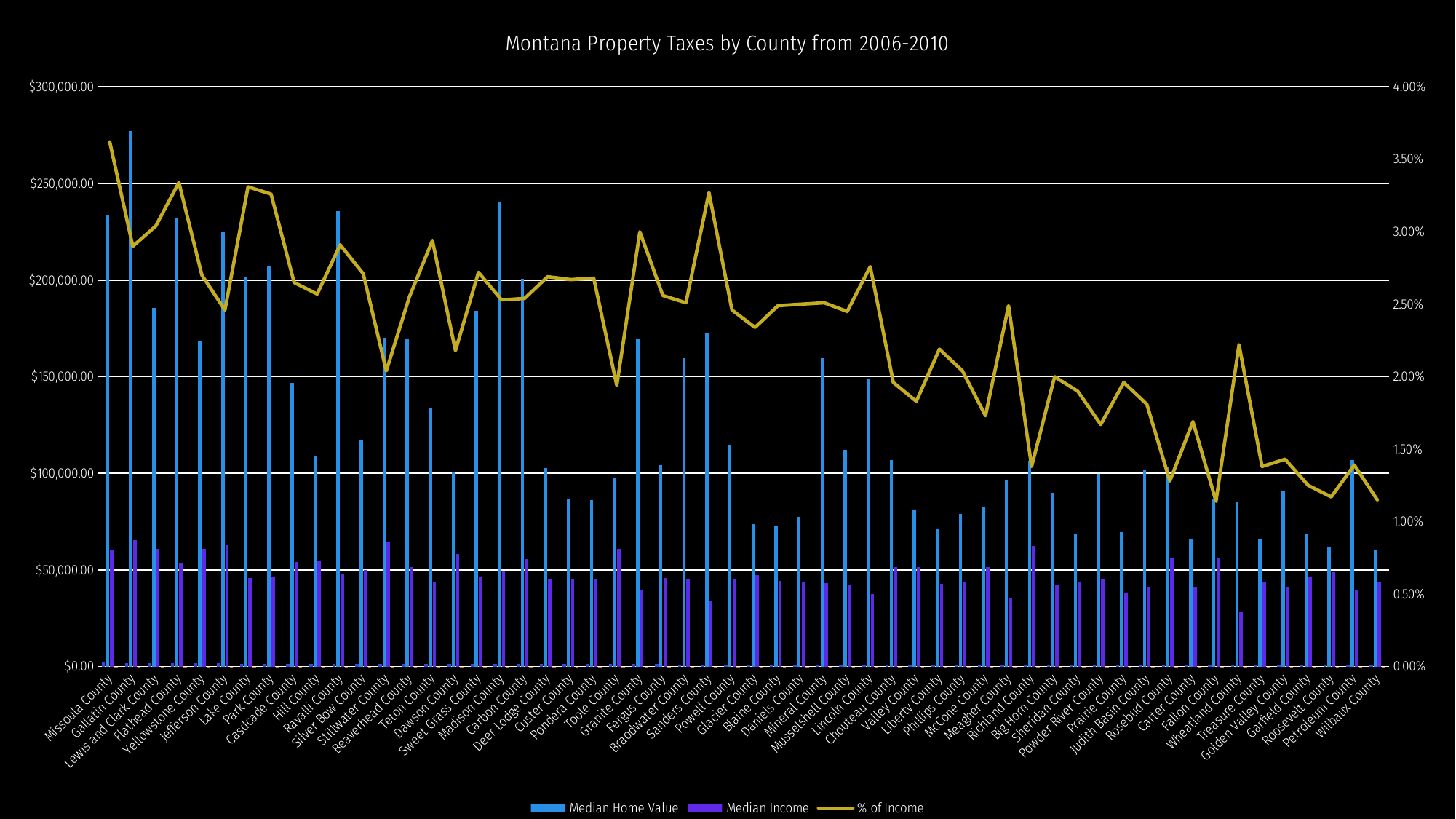

### Chart: Montana Property Taxes by County from 2006-2010

| Category | Median Property Tax | Median Home Value | Median Income | MPT as % of Home Value | % of Income |
|---|---|---|---|---|---|
| Missoula County | 2176.0 | 233700.0 | 60158.0 | 0.0093 | 0.0362 |
| Gallatin County | 1889.0 | 277300.0 | 65243.0 | 0.0068 | 0.029 |
| Lewis and Clark County | 1851.0 | 185500.0 | 60931.0 | 0.01 | 0.0304 |
| Flathead County | 1777.0 | 231800.0 | 53235.0 | 0.0077 | 0.0334 |
| Yellowstone County | 1648.0 | 168800.0 | 60953.0 | 0.0098 | 0.027 |
| Jefferson County | 1544.0 | 225300.0 | 62826.0 | 0.0069 | 0.0246 |
| Lake County | 1515.0 | 201900.0 | 45766.0 | 0.0075 | 0.0331 |
| Park County | 1511.0 | 207300.0 | 46357.0 | 0.0073 | 0.0326 |
| Casdcade County | 1436.0 | 146600.0 | 54109.0 | 0.0098 | 0.0265 |
| Hill County | 1404.0 | 109000.0 | 54698.0 | 0.0129 | 0.0257 |
| Ravalli County | 1401.0 | 235500.0 | 48097.0 | 0.0059 | 0.0291 |
| Silver Bow County | 1353.0 | 117200.0 | 49875.0 | 0.0115 | 0.0271 |
| Stillwater County | 1314.0 | 170100.0 | 64356.0 | 0.0077 | 0.0204 |
| Beaverhead County | 1311.0 | 169700.0 | 51337.0 | 0.0077 | 0.0255 |
| Teton County | 1294.0 | 133700.0 | 44057.0 | 0.0097 | 0.0294 |
| Dawson County | 1270.0 | 100300.0 | 58142.0 | 0.0127 | 0.0218 |
| Sweet Grass County | 1267.0 | 184100.0 | 46518.0 | 0.0069 | 0.0272 |
| Madison County | 1251.0 | 240100.0 | 49392.0 | 0.0052 | 0.0253 |
| Carbon County | 1242.0 | 200700.0 | 55469.0 | 0.0062 | 0.0254 |
| Deer Lodge County | 1227.0 | 102600.0 | 45543.0 | 0.012 | 0.0269 |
| Custer County | 1207.0 | 86700.0 | 45229.0 | 0.0139 | 0.0267 |
| Pondera County | 1207.0 | 86200.0 | 45107.0 | 0.014 | 0.0268 |
| Toole County | 1181.0 | 97900.0 | 60921.0 | 0.0121 | 0.0194 |
| Granite County | 1180.0 | 169900.0 | 39900.0 | 0.0069 | 0.03 |
| Fergus County | 1172.0 | 104100.0 | 45718.0 | 0.0113 | 0.0256 |
| Braodwater County | 1142.0 | 159700.0 | 45580.0 | 0.0072 | 0.0251 |
| Sanders County | 1106.0 | 172500.0 | 33846.0 | 0.0064 | 0.0327 |
| Powell County | 1102.0 | 114600.0 | 44870.0 | 0.0096 | 0.0246 |
| Glacier County | 1102.0 | 73600.0 | 47183.0 | 0.015 | 0.0234 |
| Blaine County | 1101.0 | 73100.0 | 44253.0 | 0.0151 | 0.0249 |
| Daniels County | 1085.0 | 77300.0 | 43355.0 | 0.014 | 0.025 |
| Mineral County | 1084.0 | 159400.0 | 43162.0 | 0.0068 | 0.0251 |
| Musselshell County | 1038.0 | 112200.0 | 42308.0 | 0.0093 | 0.0245 |
| Lincoln County | 1033.0 | 148500.0 | 37429.0 | 0.007 | 0.0276 |
| Chouteau County | 1011.0 | 107000.0 | 51524.0 | 0.0094 | 0.0196 |
| Valley County | 941.0 | 81400.0 | 51318.0 | 0.0116 | 0.0183 |
| Liberty County | 940.0 | 71400.0 | 42900.0 | 0.0132 | 0.0219 |
| Phillips County | 895.0 | 79100.0 | 43802.0 | 0.0113 | 0.0204 |
| McCone County | 888.0 | 82800.0 | 51402.0 | 0.0107 | 0.0173 |
| Meagher County | 875.0 | 96500.0 | 35170.0 | 0.0091 | 0.0249 |
| Richland County | 859.0 | 106500.0 | 62297.0 | 0.0081 | 0.0138 |
| Big Horn County | 839.0 | 89700.0 | 41910.0 | 0.0094 | 0.02 |
| Sheridan County | 831.0 | 68400.0 | 43715.0 | 0.0121 | 0.019 |
| Powder River County | 758.0 | 99700.0 | 45461.0 | 0.0076 | 0.0167 |
| Prairie County | 742.0 | 69400.0 | 37917.0 | 0.0107 | 0.0196 |
| Judith Basin County | 741.0 | 101500.0 | 40893.0 | 0.0073 | 0.0181 |
| Rosebud County | 719.0 | 102900.0 | 55956.0 | 0.007 | 0.0128 |
| Carter County | 689.0 | 66200.0 | 40750.0 | 0.0104 | 0.0169 |
| Fallon County | 643.0 | 86700.0 | 56402.0 | 0.0074 | 0.0114 |
| Wheatland County | 621.0 | 85000.0 | 28008.0 | 0.0073 | 0.0222 |
| Treasure County | 603.0 | 66200.0 | 43571.0 | 0.0091 | 0.0138 |
| Golden Valley County | 582.0 | 90900.0 | 40714.0 | 0.0064 | 0.0143 |
| Garfield County | 575.0 | 68800.0 | 46000.0 | 0.0084 | 0.0125 |
| Roosevelt County | 569.0 | 61700.0 | 48827.0 | 0.0092 | 0.0117 |
| Petroleum County | 553.0 | 106800.0 | 39881.0 | 0.0052 | 0.0139 |
| Wilbaux County | 505.0 | 60000.0 | 44000.0 | 0.0084 | 0.0115 |